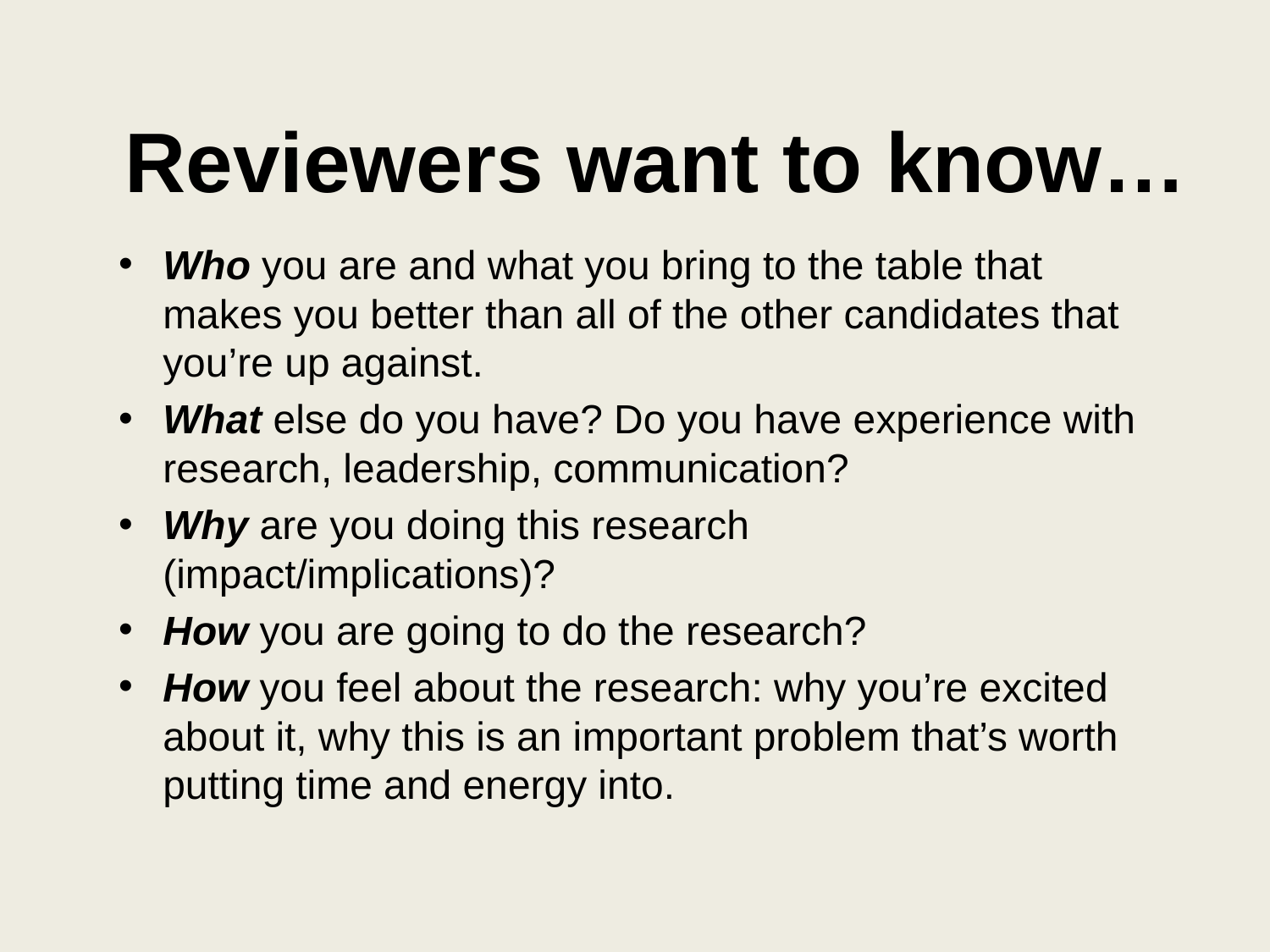

# Reviewers want to know…
Who you are and what you bring to the table that makes you better than all of the other candidates that you’re up against.
What else do you have? Do you have experience with research, leadership, communication?
Why are you doing this research (impact/implications)?
How you are going to do the research?
How you feel about the research: why you’re excited about it, why this is an important problem that’s worth putting time and energy into.